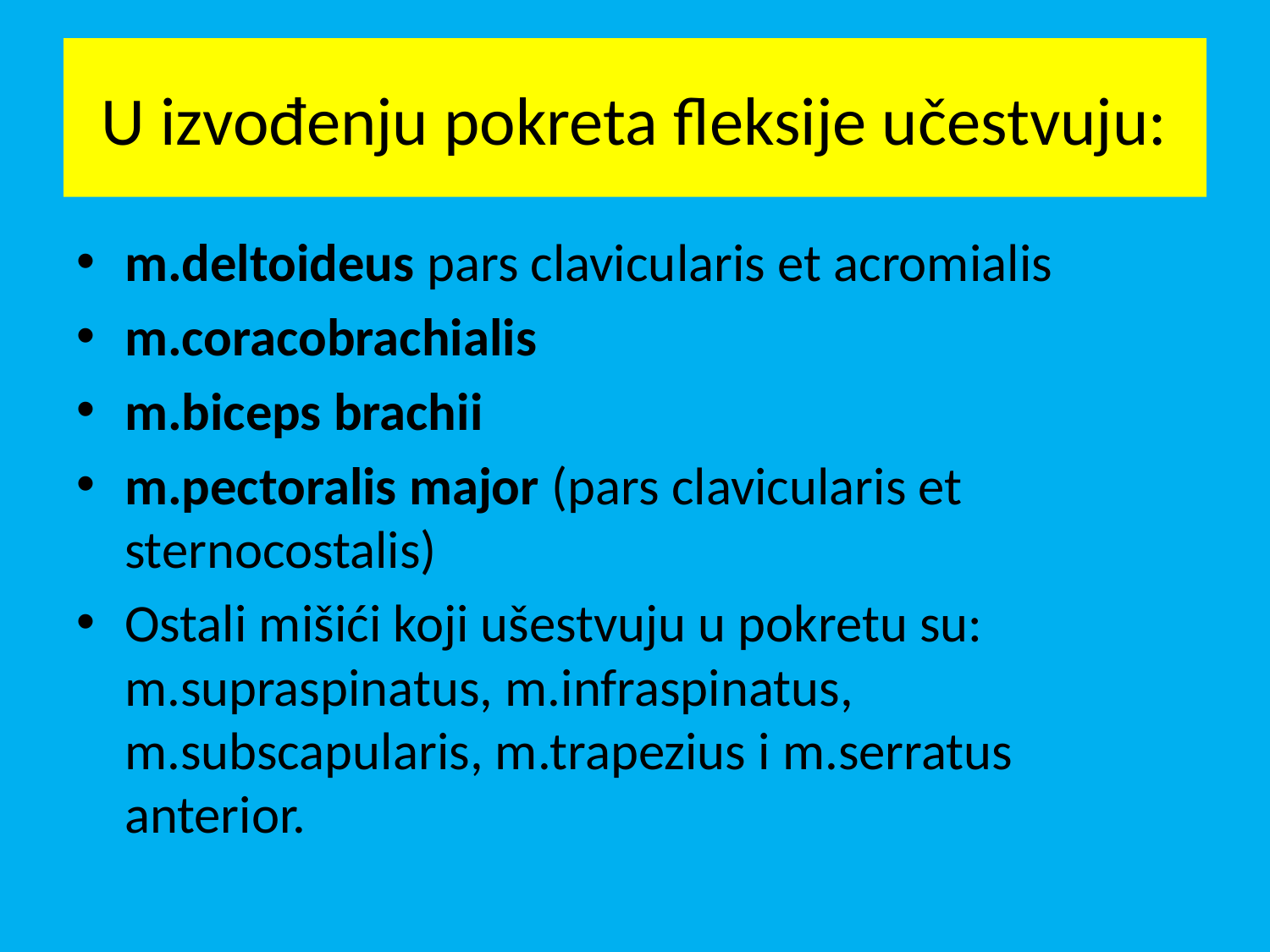

# U izvođenju pokreta fleksije učestvuju:
m.deltoideus pars clavicularis et acromialis
m.coracobrachialis
m.biceps brachii
m.pectoralis major (pars clavicularis et sternocostalis)
Ostali mišići koji ušestvuju u pokretu su: m.supraspinatus, m.infraspinatus, m.subscapularis, m.trapezius i m.serratus anterior.